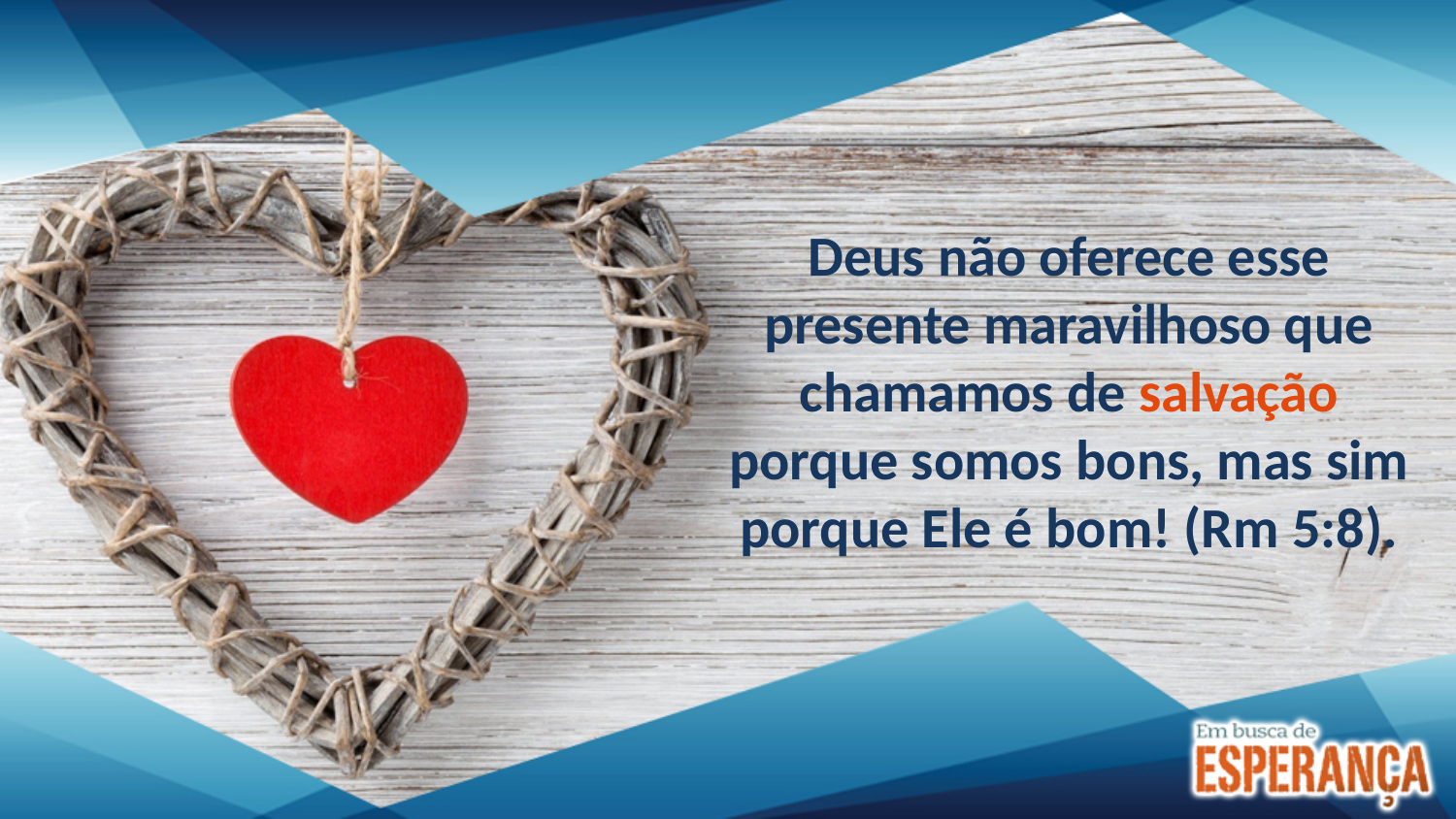

Deus não oferece esse presente maravilhoso que chamamos de salvação porque somos bons, mas sim porque Ele é bom! (Rm 5:8).